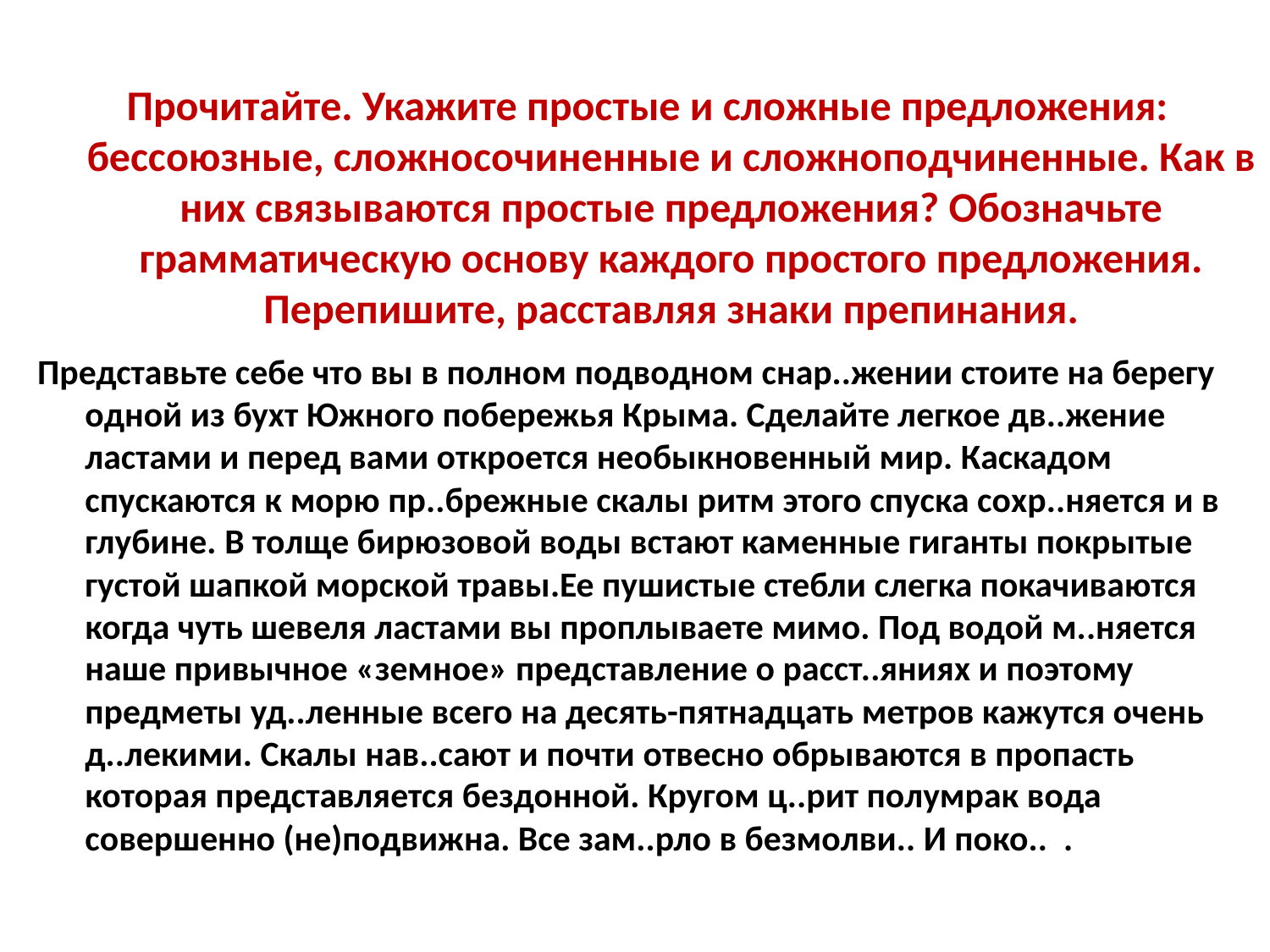

Прочитайте. Укажите простые и сложные предложения: бессоюзные, сложносочиненные и сложноподчиненные. Как в них связываются простые предложения? Обозначьте грамматическую основу каждого простого предложения. Перепишите, расставляя знаки препинания.
Представьте себе что вы в полном подводном снар..жении стоите на берегу одной из бухт Южного побережья Крыма. Сделайте легкое дв..жение ластами и перед вами откроется необыкновенный мир. Каскадом спускаются к морю пр..брежные скалы ритм этого спуска сохр..няется и в глубине. В толще бирюзовой воды встают каменные гиганты покрытые густой шапкой морской травы.Ее пушистые стебли слегка покачиваются когда чуть шевеля ластами вы проплываете мимо. Под водой м..няется наше привычное «земное» представление о расст..яниях и поэтому предметы уд..ленные всего на десять-пятнадцать метров кажутся очень д..лекими. Скалы нав..сают и почти отвесно обрываются в пропасть которая представляется бездонной. Кругом ц..рит полумрак вода совершенно (не)подвижна. Все зам..рло в безмолви.. И поко..  .